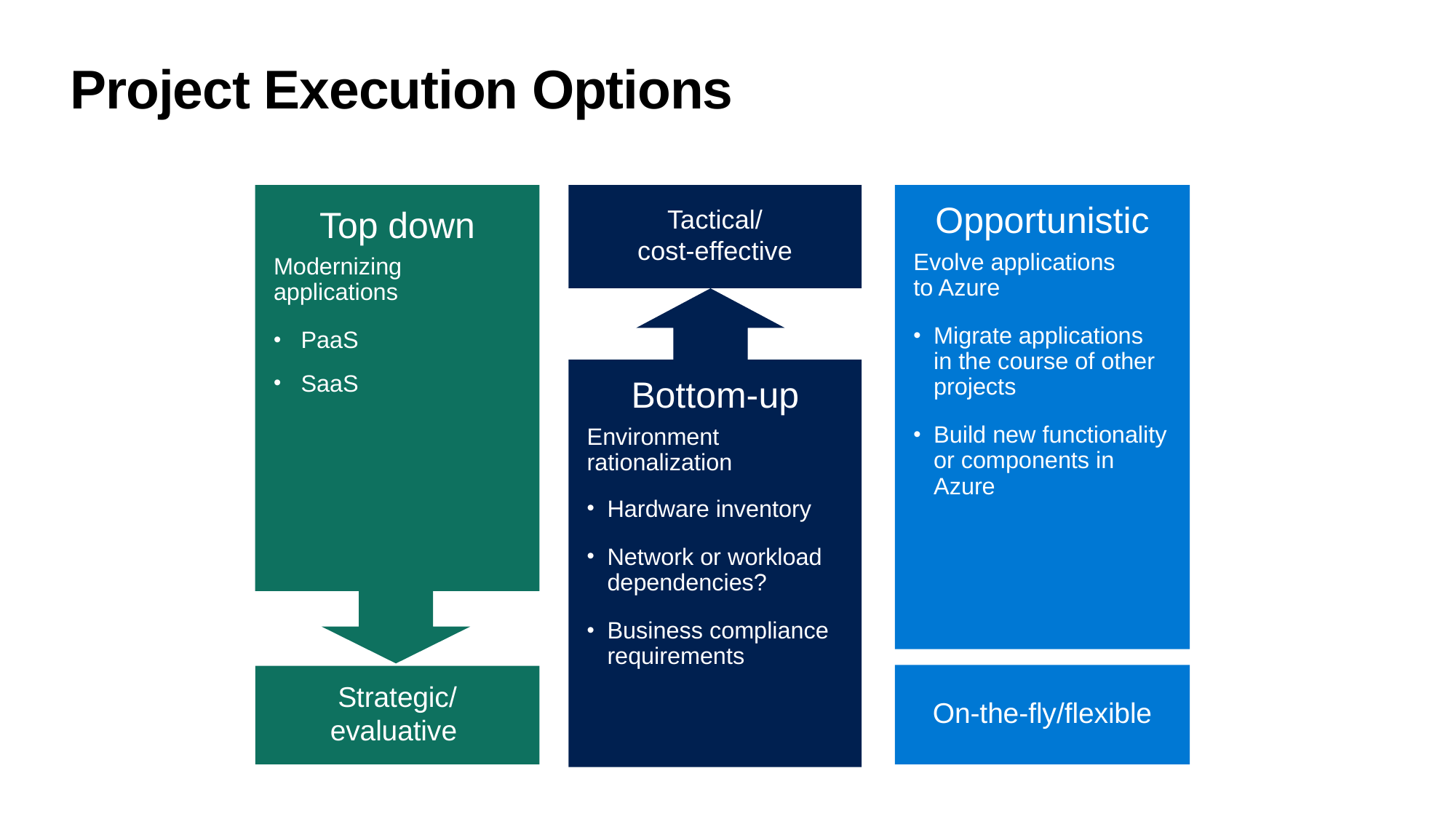

# Project Execution Options
Top down
Modernizing applications
PaaS
SaaS
Opportunistic
Evolve applications
to Azure

Migrate applications
in the course of other projects
Build new functionality or components in Azure
Tactical/
cost-effective

Bottom-up
Environment rationalization

Hardware inventory
Network or workload dependencies?
Business compliance requirements

On-the-fly/flexible
Strategic/ evaluative